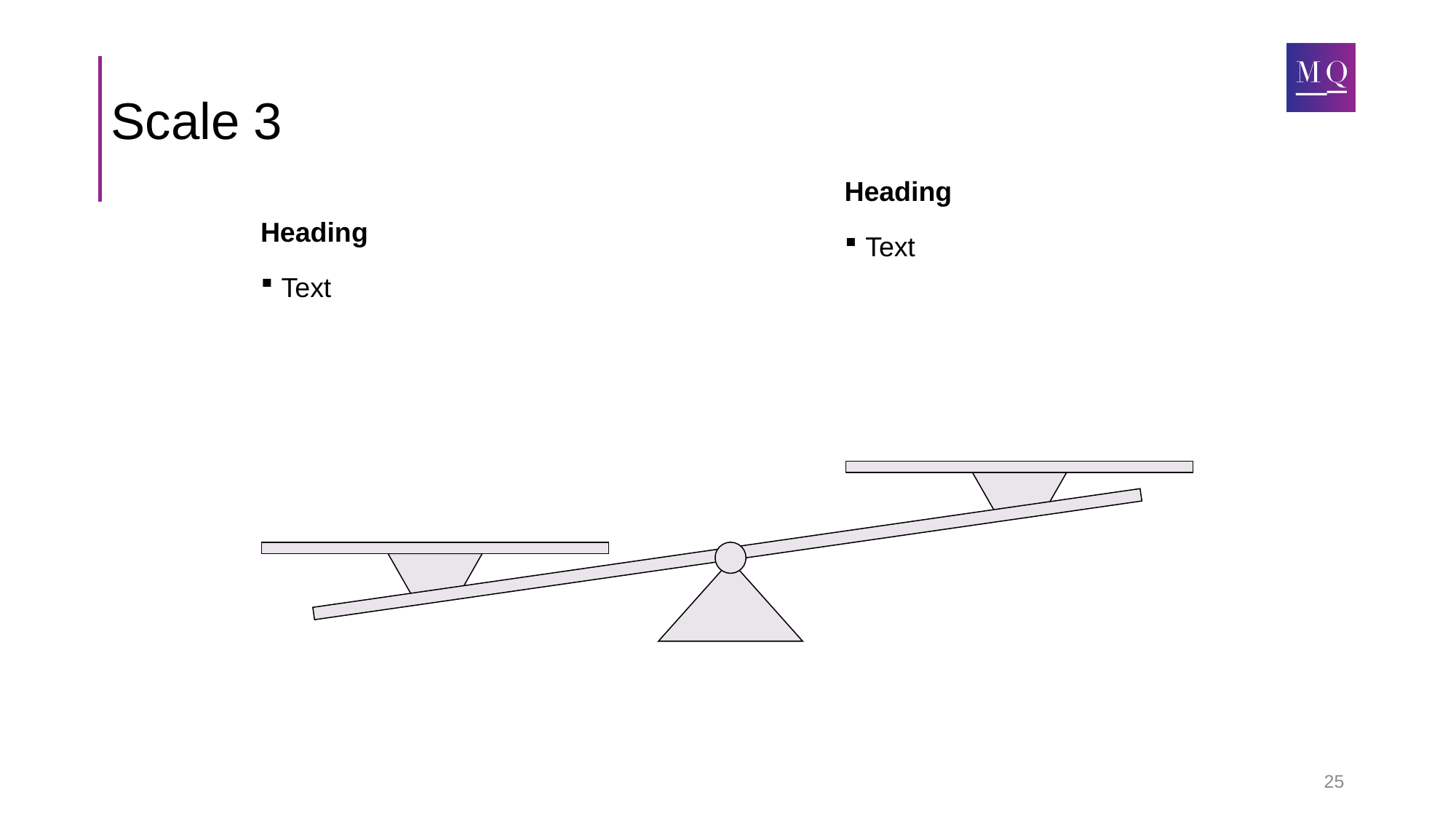

# Scale 3
Heading
Heading
Text
Text

25